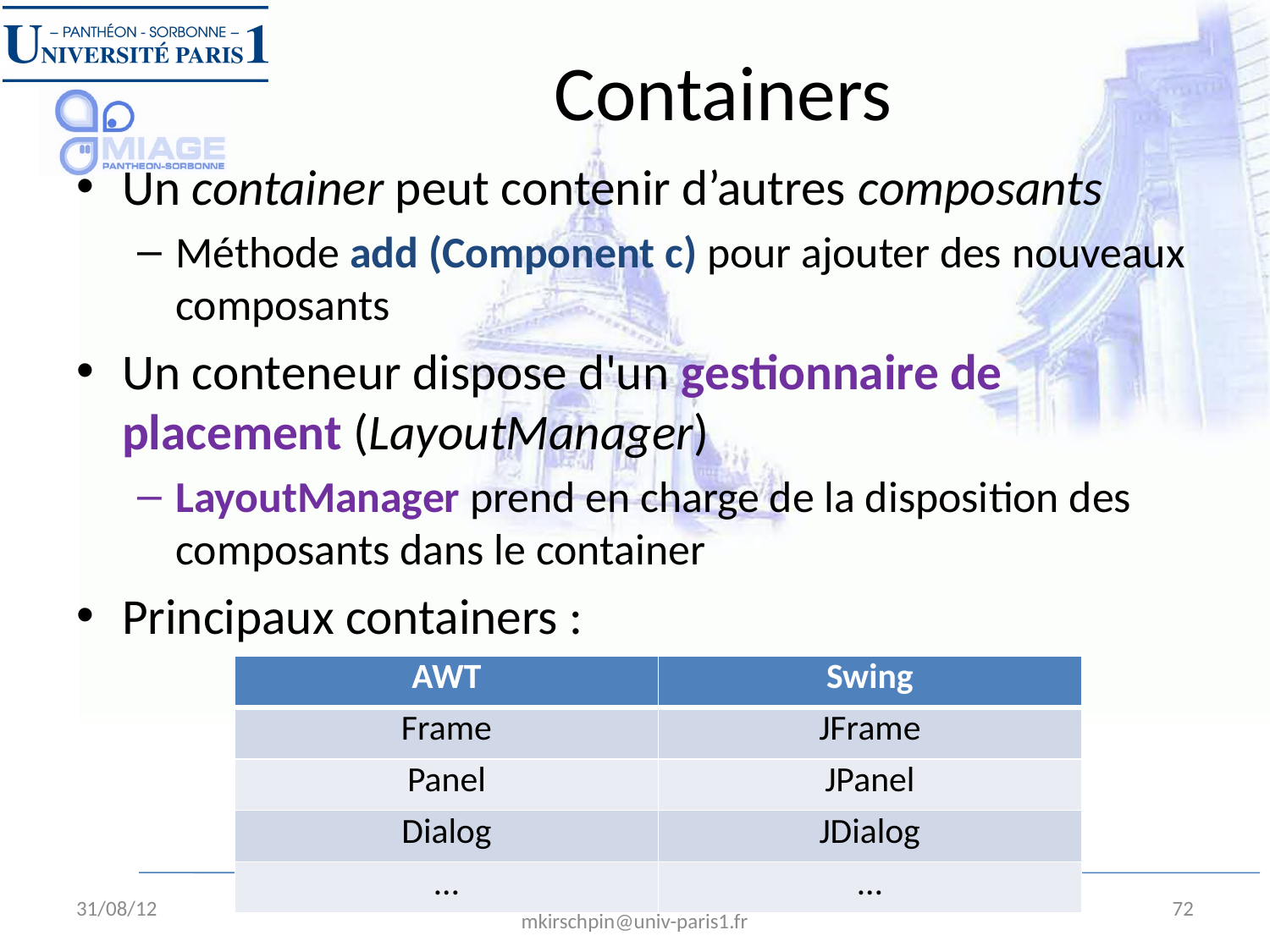

# Containers
Un container peut contenir d’autres composants
Méthode add (Component c) pour ajouter des nouveaux composants
Un conteneur dispose d'un gestionnaire de placement (LayoutManager)
LayoutManager prend en charge de la disposition des composants dans le container
Principaux containers :

| AWT | Swing |
| --- | --- |
| Frame | JFrame |
| Panel | JPanel |
| Dialog | JDialog |
| … | … |
31/08/12
Manuele Kirsch Pinheiro - CRI/UP1 - mkirschpin@univ-paris1.fr
72